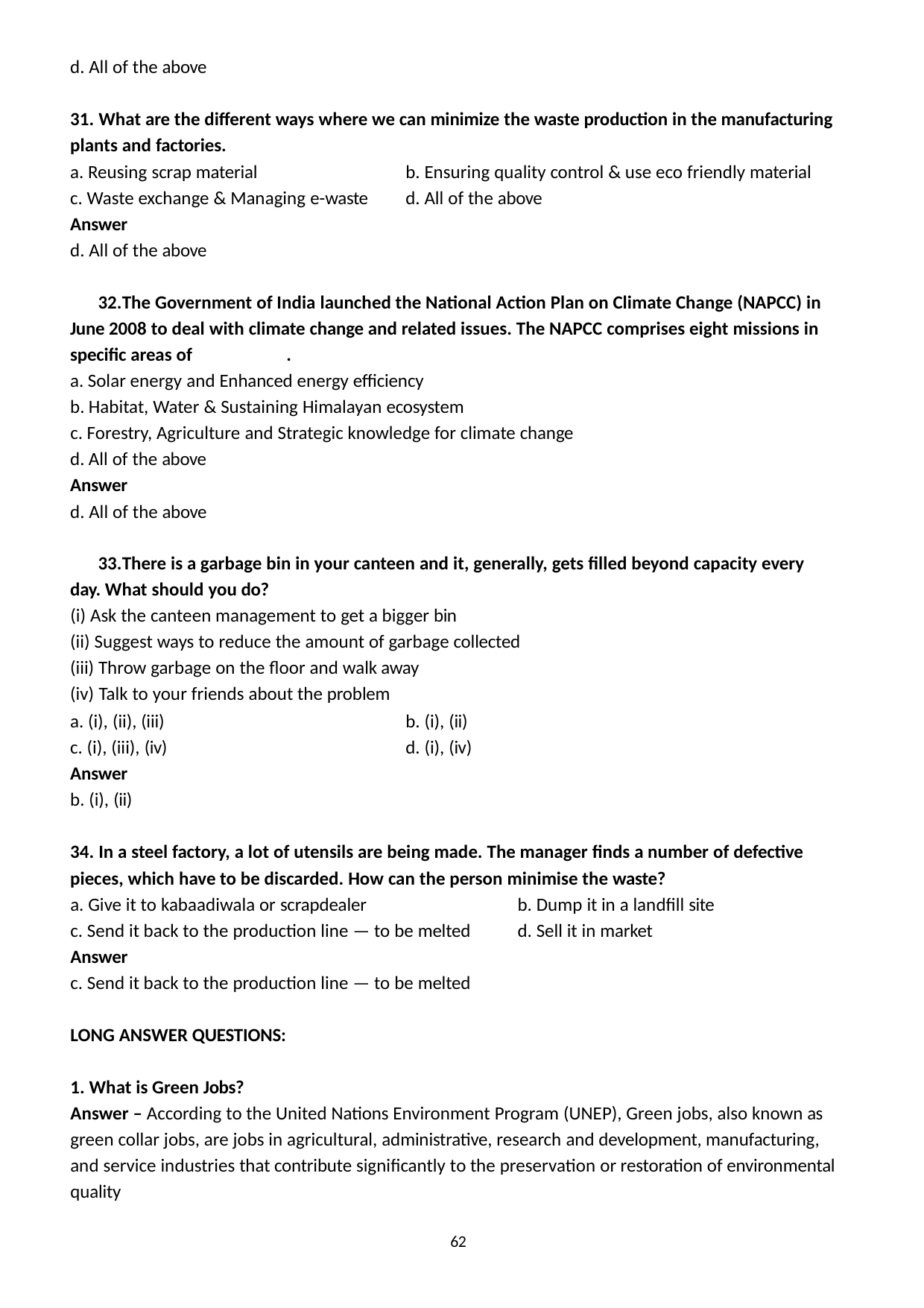

d. All of the above

31. What are the different ways where we can minimize the waste production in the manufacturing plants and factories.
a. Reusing scrap material
c. Waste exchange & Managing e-waste
Answer
d. All of the above
b. Ensuring quality control & use eco friendly material
d. All of the above
The Government of India launched the National Action Plan on Climate Change (NAPCC) in June 2008 to deal with climate change and related issues. The NAPCC comprises eight missions in specific areas of 	.
Solar energy and Enhanced energy efficiency
Habitat, Water & Sustaining Himalayan ecosystem
Forestry, Agriculture and Strategic knowledge for climate change
All of the above
Answer
d. All of the above

There is a garbage bin in your canteen and it, generally, gets filled beyond capacity every day. What should you do?
Ask the canteen management to get a bigger bin
Suggest ways to reduce the amount of garbage collected
Throw garbage on the floor and walk away
Talk to your friends about the problem
a. (i), (ii), (iii)
c. (i), (iii), (iv)
Answer
b. (i), (ii)
b. (i), (ii)
d. (i), (iv)
34. In a steel factory, a lot of utensils are being made. The manager finds a number of defective pieces, which have to be discarded. How can the person minimise the waste?
a. Give it to kabaadiwala or scrapdealer
c. Send it back to the production line — to be melted
Answer
c. Send it back to the production line — to be melted
b. Dump it in a landfill site
d. Sell it in market
LONG ANSWER QUESTIONS:

1. What is Green Jobs?
Answer – According to the United Nations Environment Program (UNEP), Green jobs, also known as
green collar jobs, are jobs in agricultural, administrative, research and development, manufacturing, and service industries that contribute significantly to the preservation or restoration of environmental quality
62